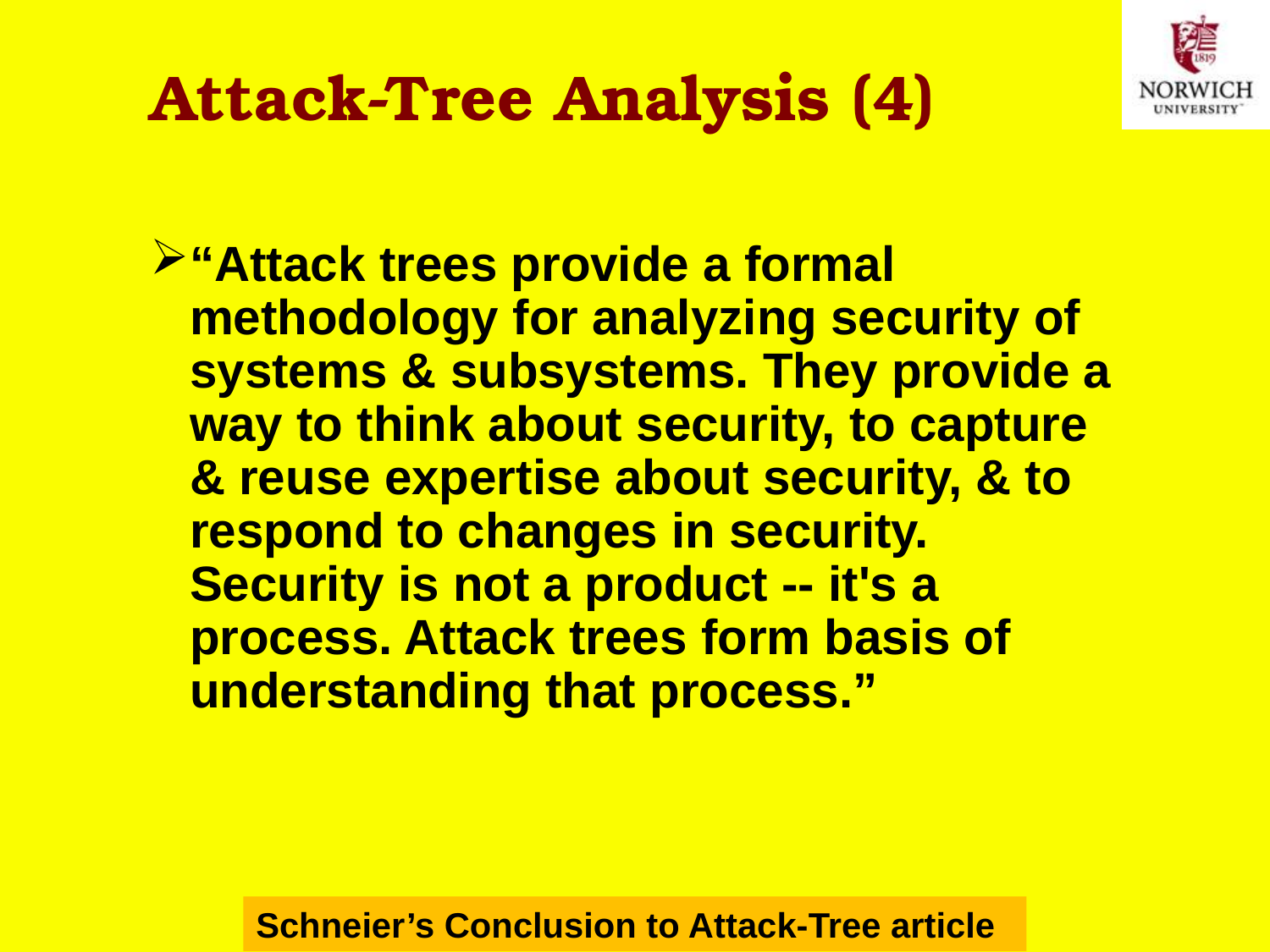

# Attack-Tree Analysis (4)
“Attack trees provide a formal methodology for analyzing security of systems & subsystems. They provide a way to think about security, to capture & reuse expertise about security, & to respond to changes in security. Security is not a product -- it's a process. Attack trees form basis of understanding that process.”
Schneier’s Conclusion to Attack-Tree article